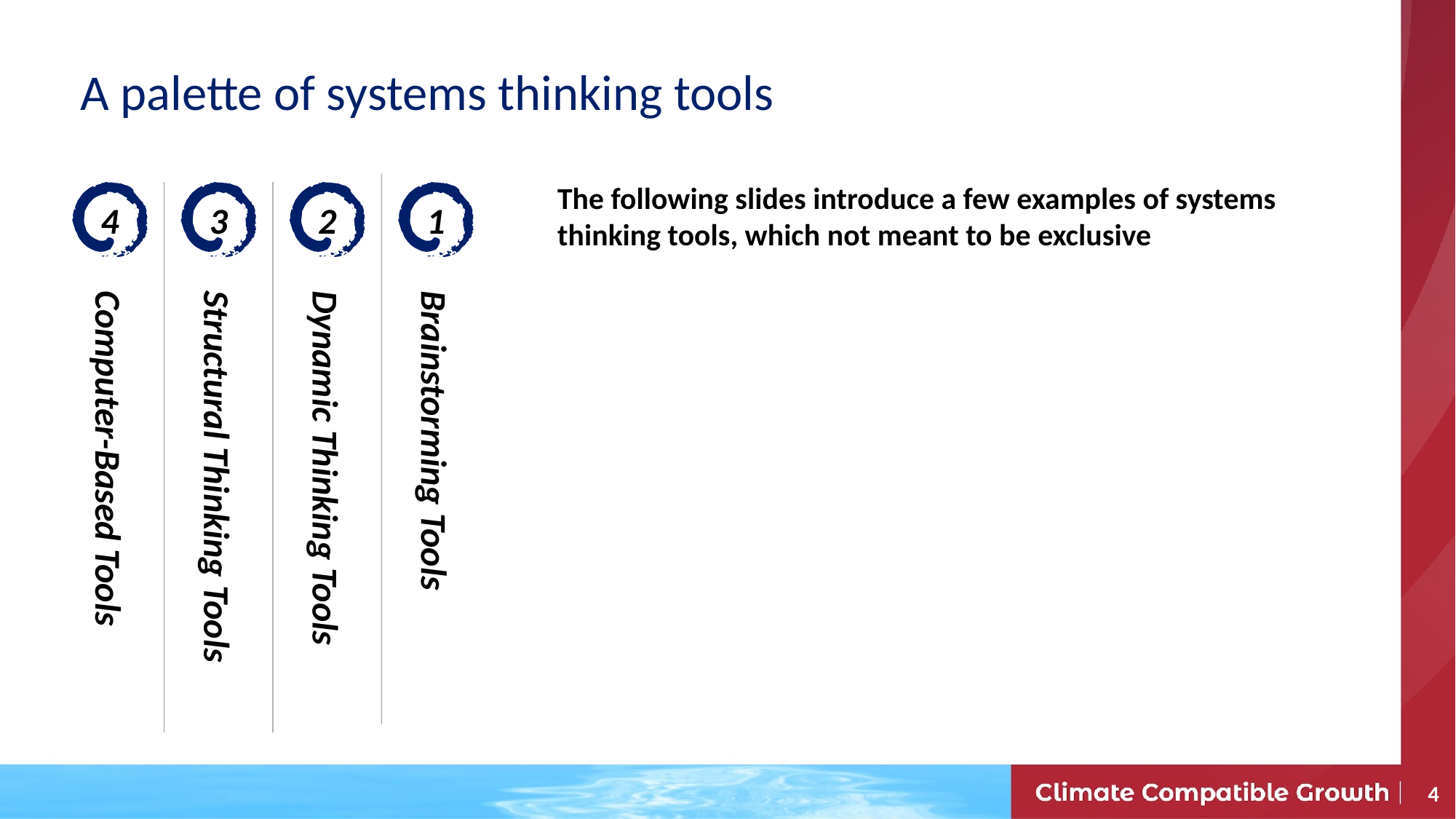

# A palette of systems thinking tools
The following slides introduce a few examples of systems thinking tools, which not meant to be exclusive
4
Computer-Based Tools
3
Structural Thinking Tools
2
Dynamic Thinking Tools
1
Brainstorming Tools
4